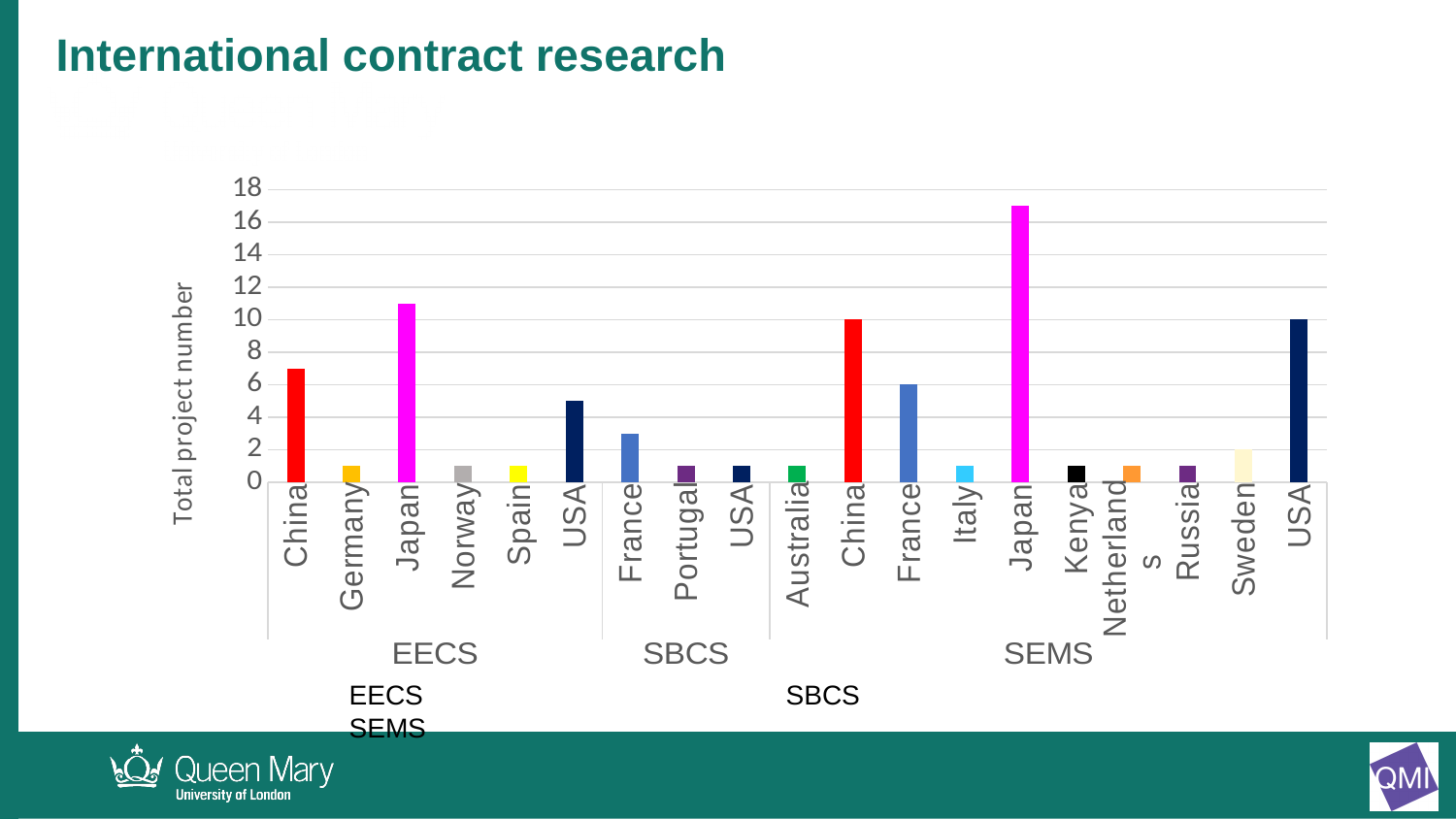

International contract research

### Chart

| Category |  |
|---|---|
| China | 7.0 |
| Germany | 1.0 |
| Japan | 11.0 |
| Norway | 1.0 |
| Spain | 1.0 |
| USA | 5.0 |
| France | 3.0 |
| Portugal | 1.0 |
| USA | 1.0 |
| Australia | 1.0 |
| China | 10.0 |
| France | 6.0 |
| Italy | 1.0 |
| Japan | 17.0 |
| Kenya | 1.0 |
| Netherlands | 1.0 |
| Russia | 1.0 |
| Sweden | 2.0 |
| USA | 10.0 |
EECS			SBCS			SEMS